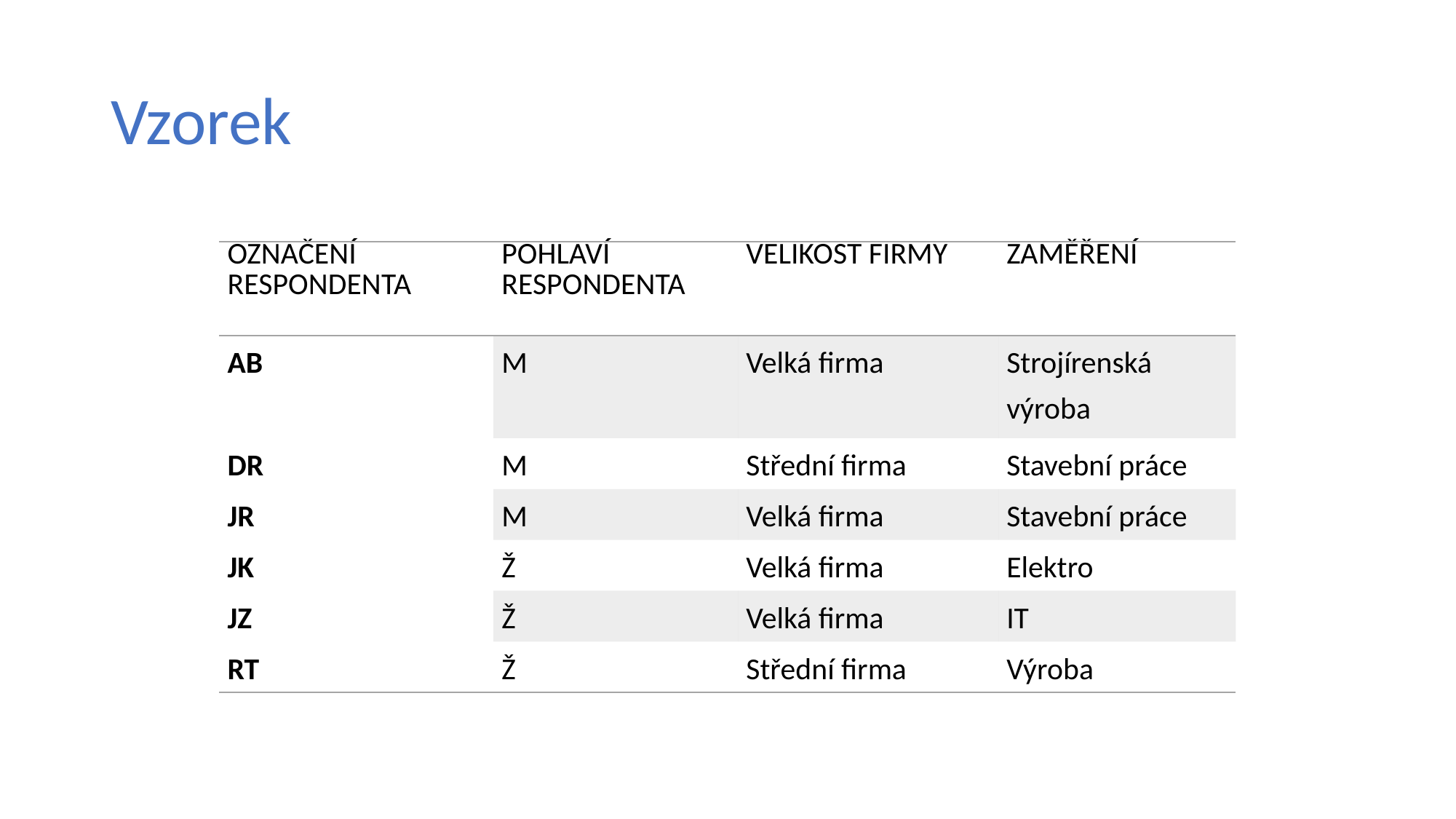

# Vzorek
| OZNAČENÍ RESPONDENTA | POHLAVÍ RESPONDENTA | VELIKOST FIRMY | ZAMĚŘENÍ |
| --- | --- | --- | --- |
| AB | M | Velká firma | Strojírenská výroba |
| DR | M | Střední firma | Stavební práce |
| JR | M | Velká firma | Stavební práce |
| JK | Ž | Velká firma | Elektro |
| JZ | Ž | Velká firma | IT |
| RT | Ž | Střední firma | Výroba |